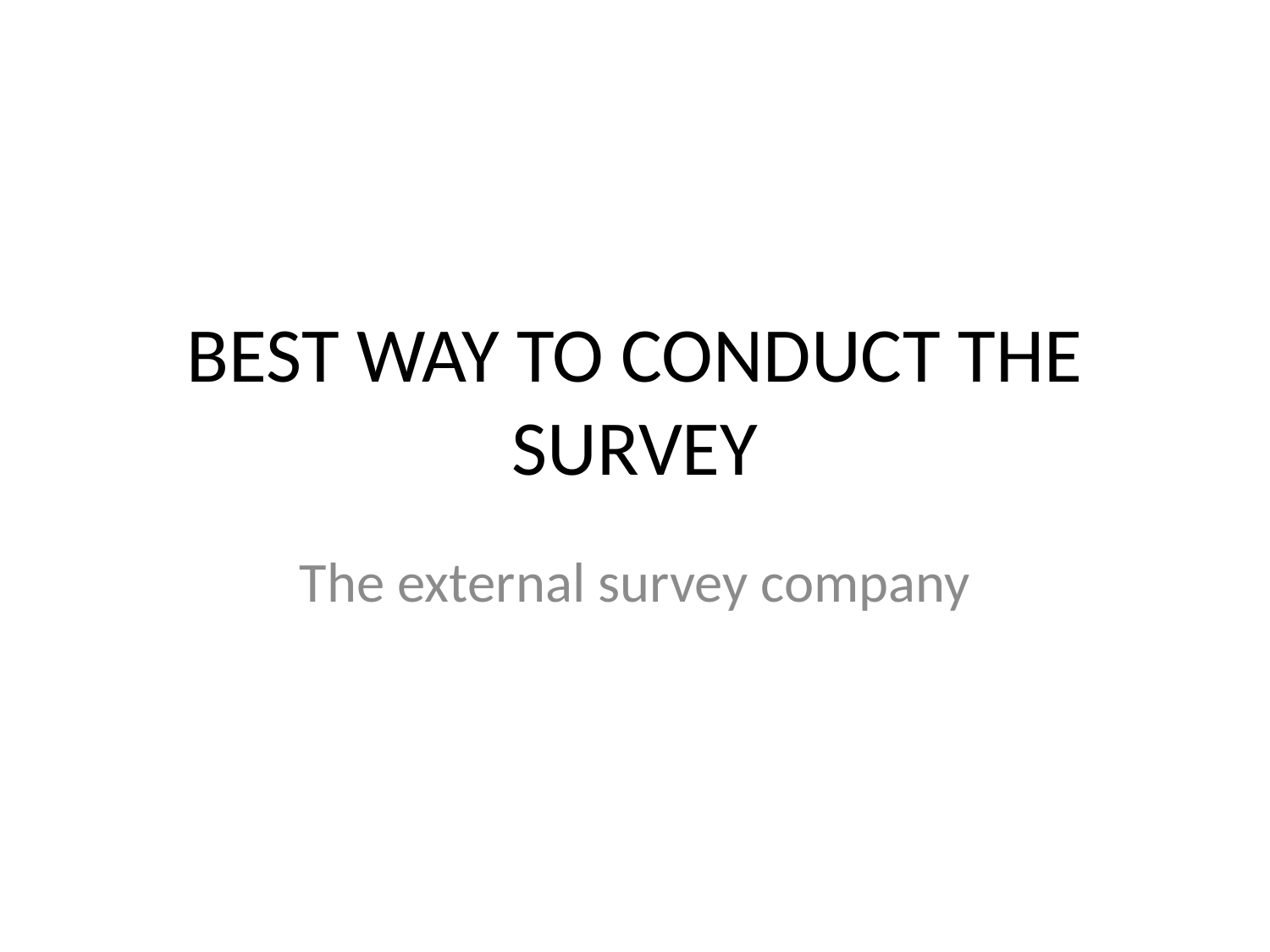

# BEST WAY TO CONDUCT THE SURVEY
The external survey company